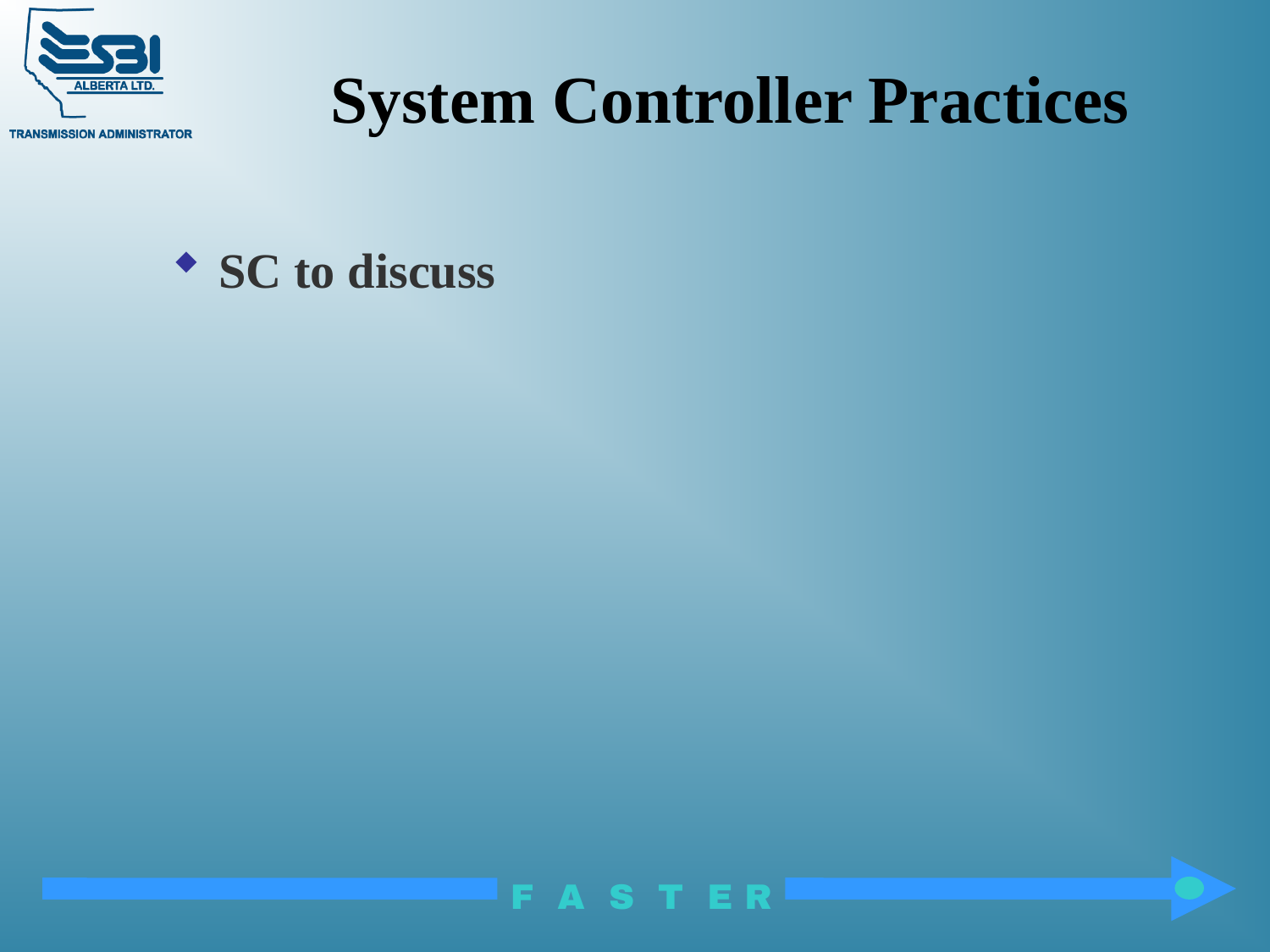

# System Controller Practices
SC to discuss